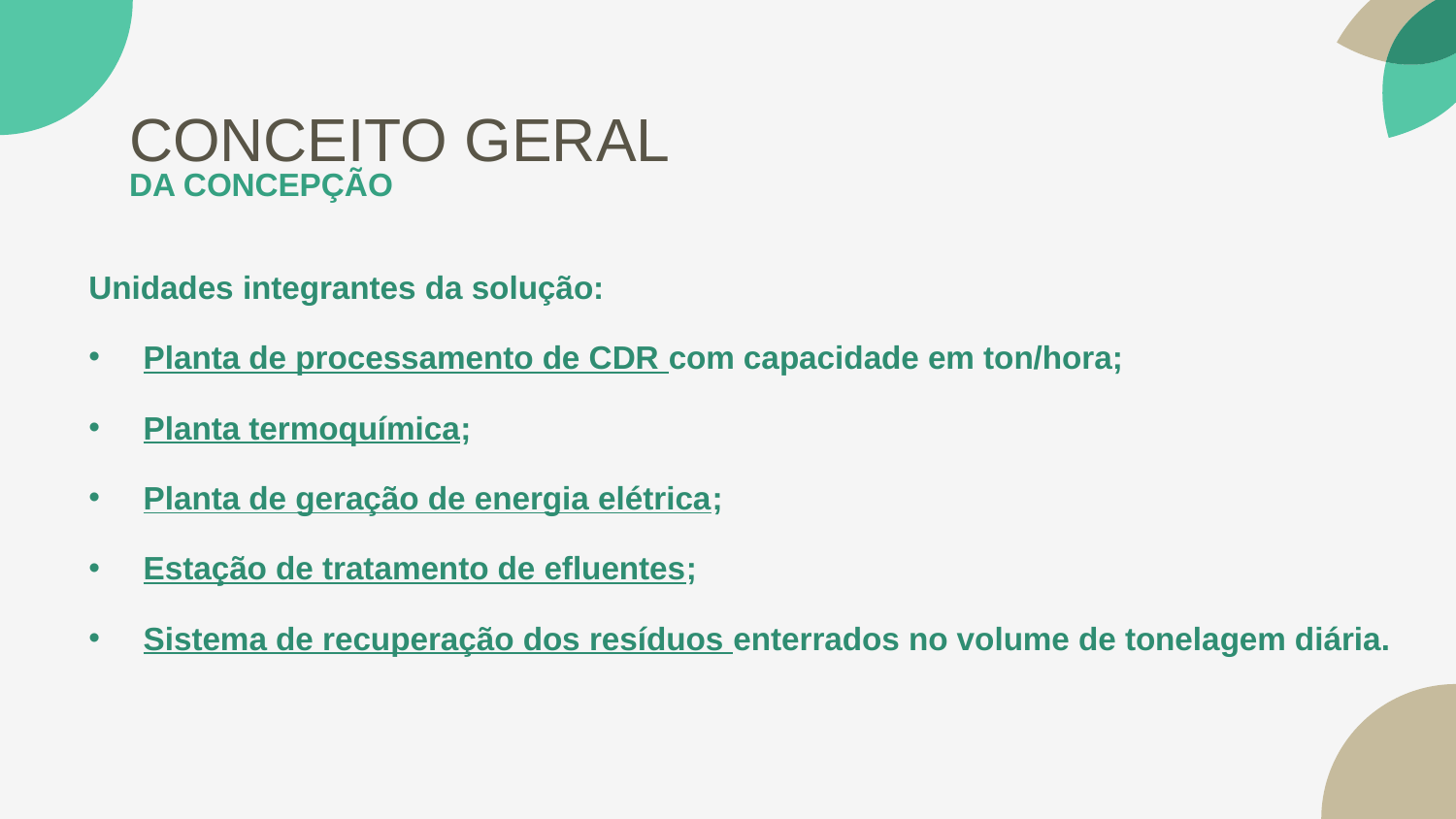

# CONCEITO GERAL
DA CONCEPÇÃO
Unidades integrantes da solução:
Planta de processamento de CDR com capacidade em ton/hora;
Planta termoquímica;
Planta de geração de energia elétrica;
Estação de tratamento de efluentes;
Sistema de recuperação dos resíduos enterrados no volume de tonelagem diária.